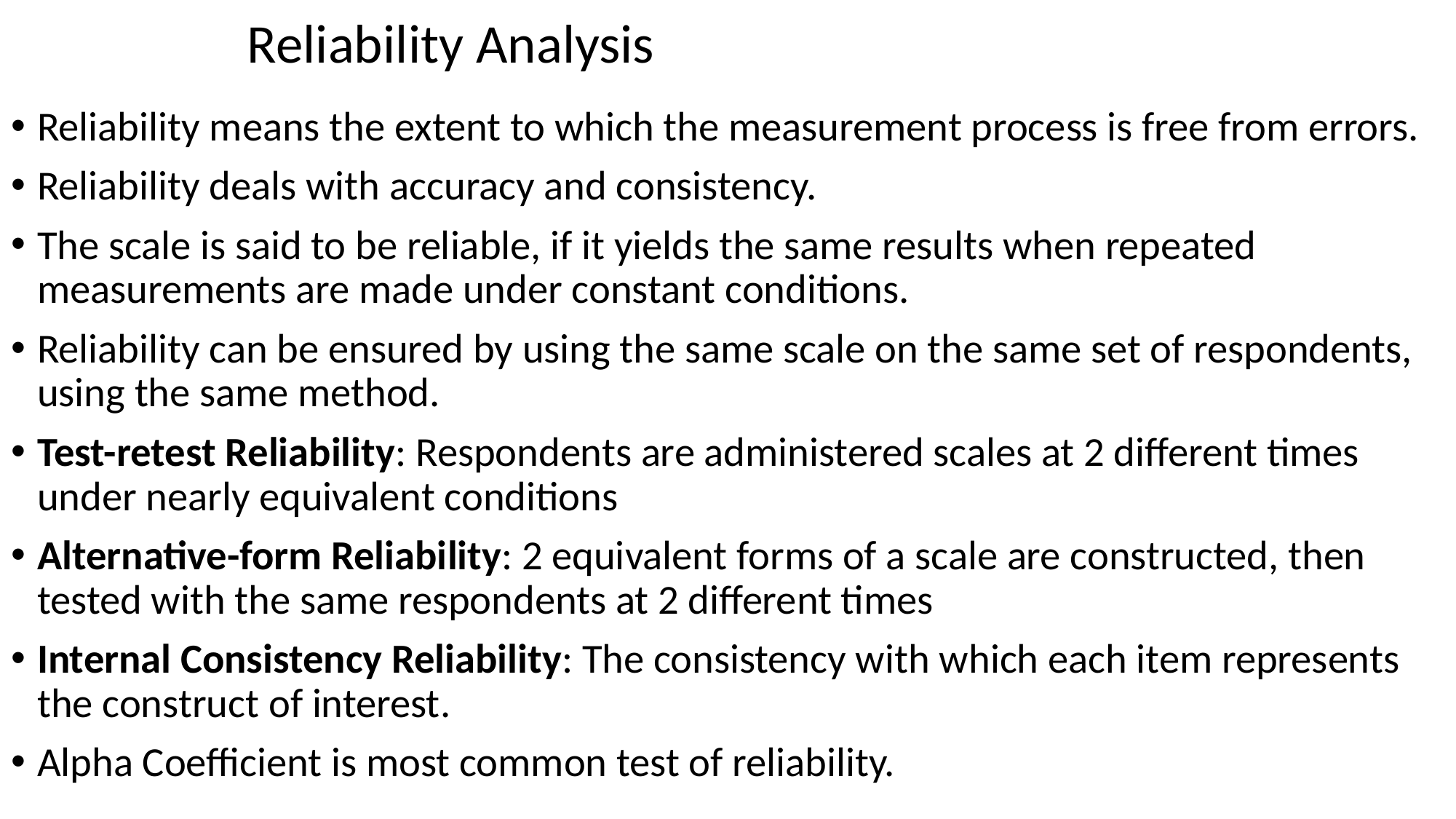

# Reliability Analysis
Reliability means the extent to which the measurement process is free from errors.
Reliability deals with accuracy and consistency.
The scale is said to be reliable, if it yields the same results when repeated measurements are made under constant conditions.
Reliability can be ensured by using the same scale on the same set of respondents, using the same method.
Test-retest Reliability: Respondents are administered scales at 2 different times under nearly equivalent conditions
Alternative-form Reliability: 2 equivalent forms of a scale are constructed, then tested with the same respondents at 2 different times
Internal Consistency Reliability: The consistency with which each item represents the construct of interest.
Alpha Coefficient is most common test of reliability.